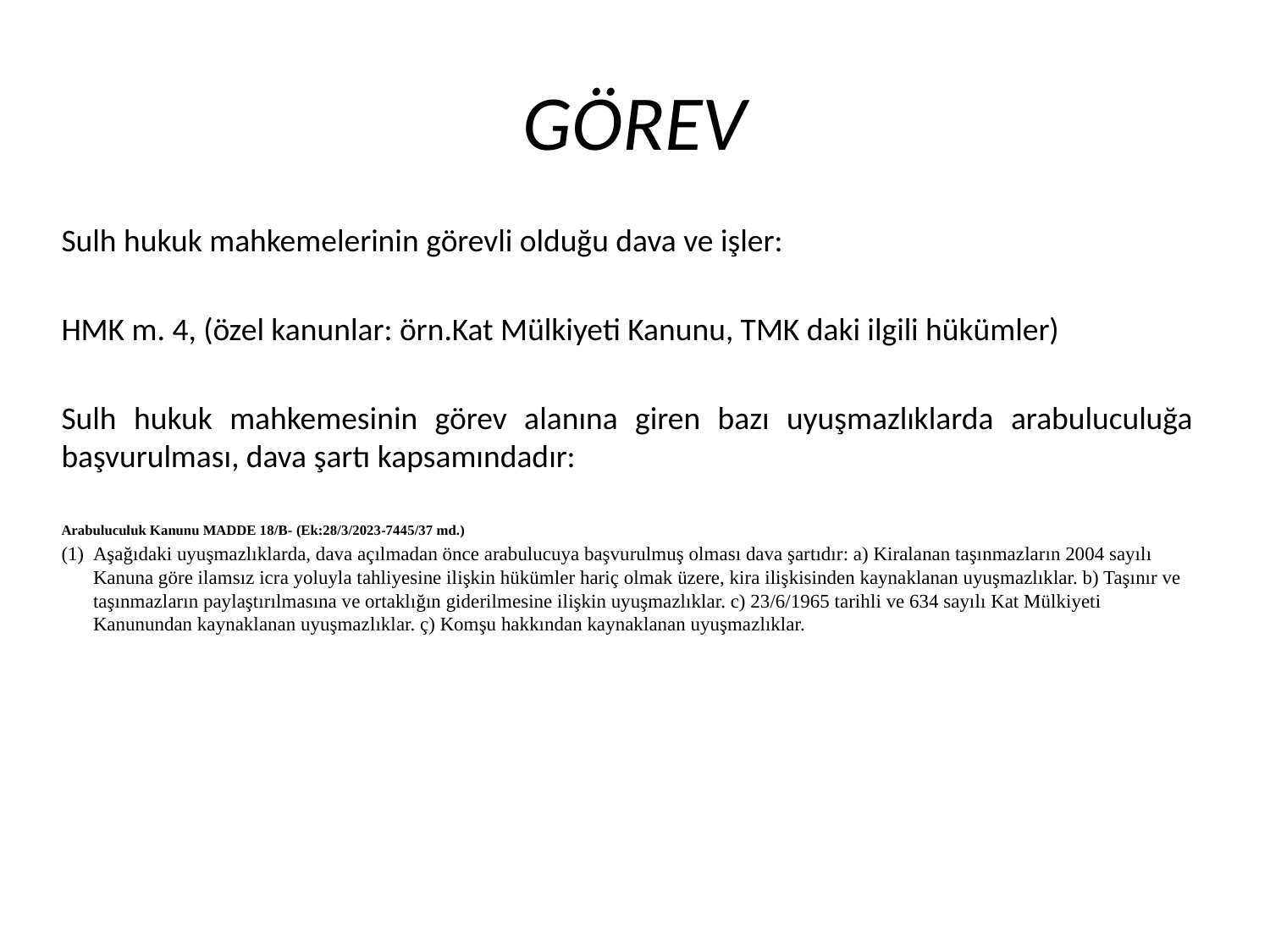

# GÖREV

Sulh hukuk mahkemelerinin görevli olduğu dava ve işler:

HMK m. 4, (özel kanunlar: örn.Kat Mülkiyeti Kanunu, TMK daki ilgili hükümler)

Sulh hukuk mahkemesinin görev alanına giren bazı uyuşmazlıklarda arabuluculuğa başvurulması, dava şartı kapsamındadır:

Arabuluculuk Kanunu MADDE 18/B- (Ek:28/3/2023-7445/37 md.)
Aşağıdaki uyuşmazlıklarda, dava açılmadan önce arabulucuya başvurulmuş olması dava şartıdır: a) Kiralanan taşınmazların 2004 sayılı Kanuna göre ilamsız icra yoluyla tahliyesine ilişkin hükümler hariç olmak üzere, kira ilişkisinden kaynaklanan uyuşmazlıklar. b) Taşınır ve taşınmazların paylaştırılmasına ve ortaklığın giderilmesine ilişkin uyuşmazlıklar. c) 23/6/1965 tarihli ve 634 sayılı Kat Mülkiyeti Kanunundan kaynaklanan uyuşmazlıklar. ç) Komşu hakkından kaynaklanan uyuşmazlıklar.